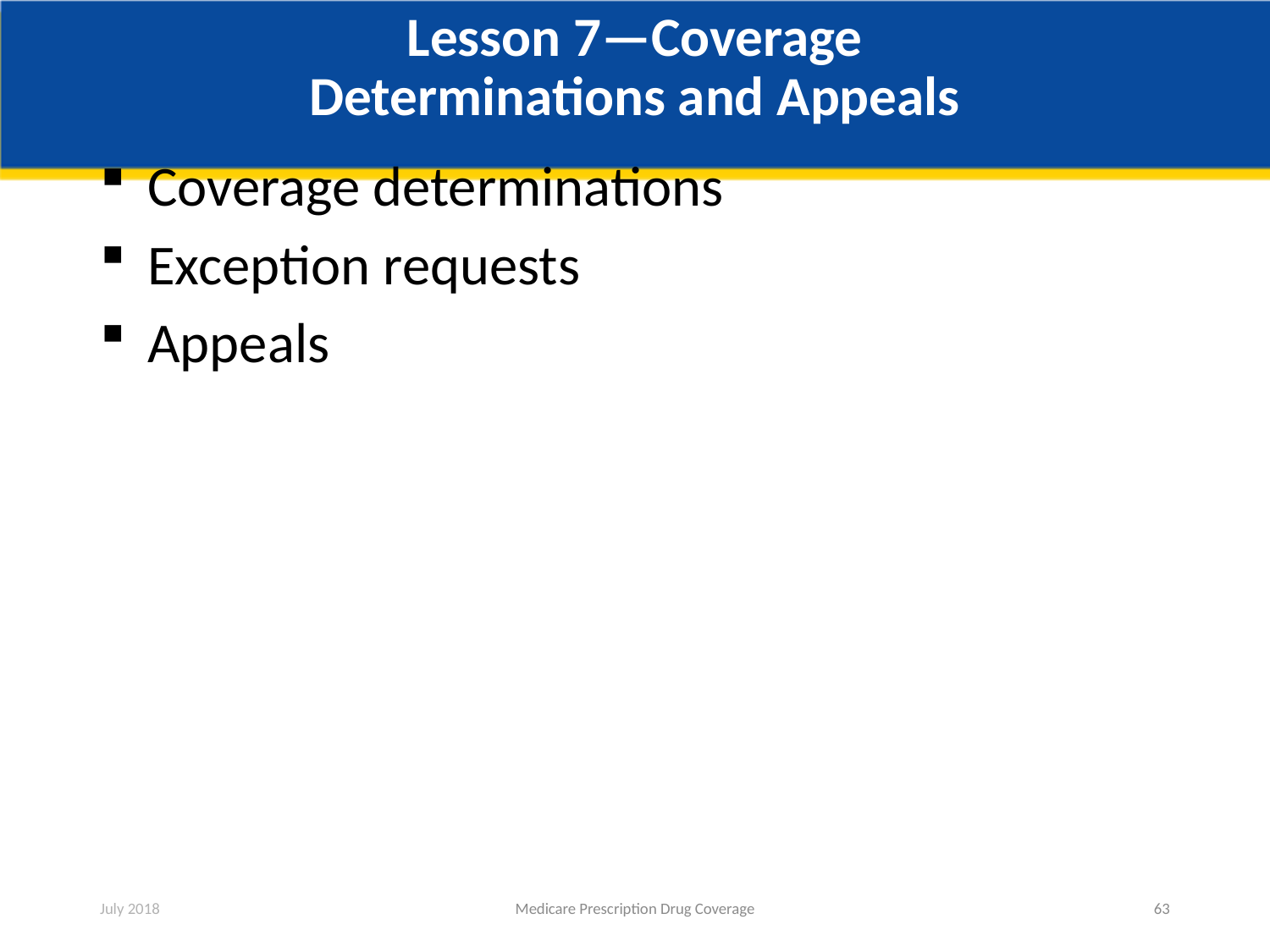

# Lesson 7—Coverage Determinations and Appeals
Coverage determinations
Exception requests
Appeals
July 2018
Medicare Prescription Drug Coverage
63